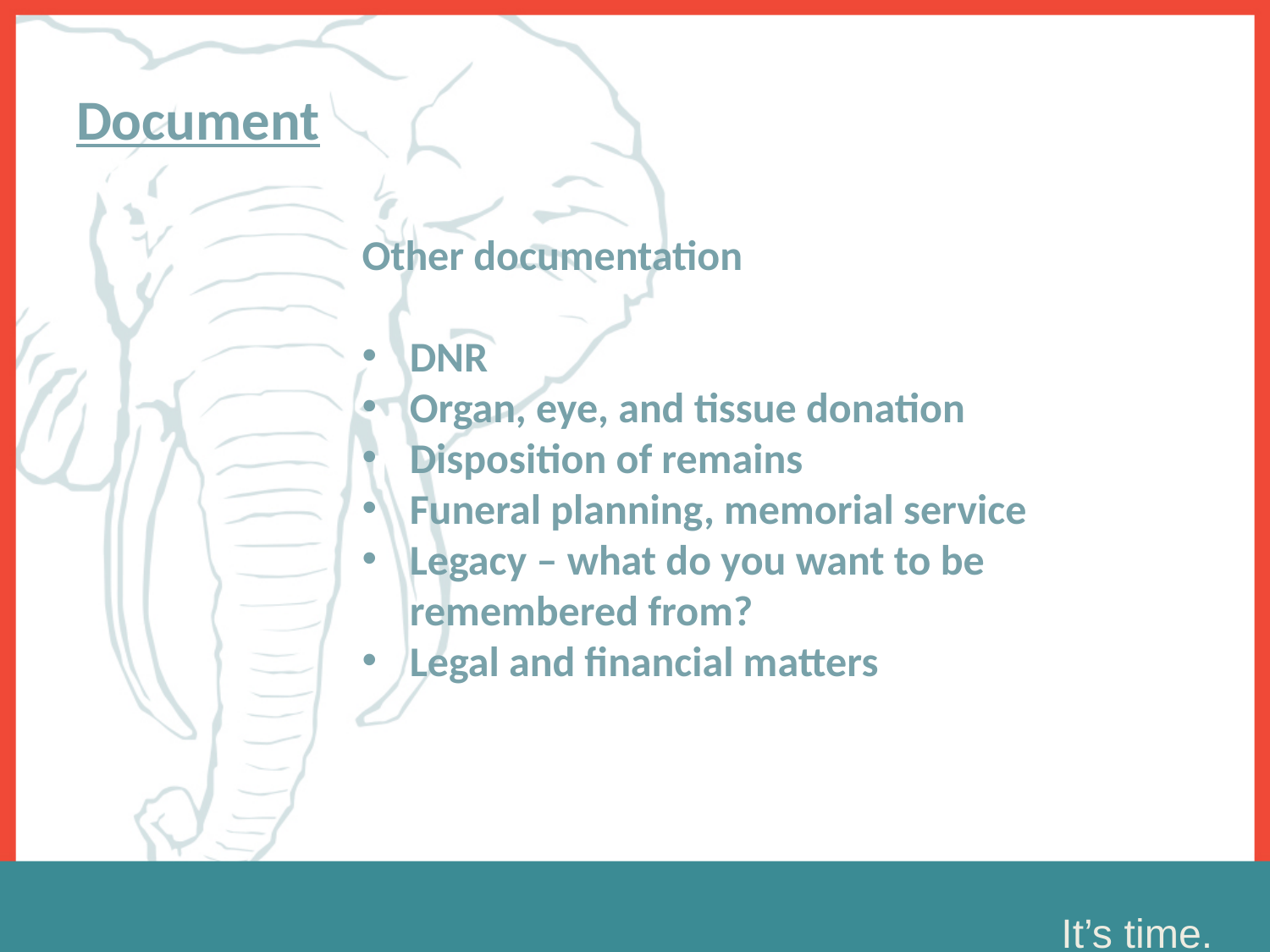

# Document
Other documentation

DNR
Organ, eye, and tissue donation
Disposition of remains
Funeral planning, memorial service
Legacy – what do you want to be remembered from?
Legal and financial matters